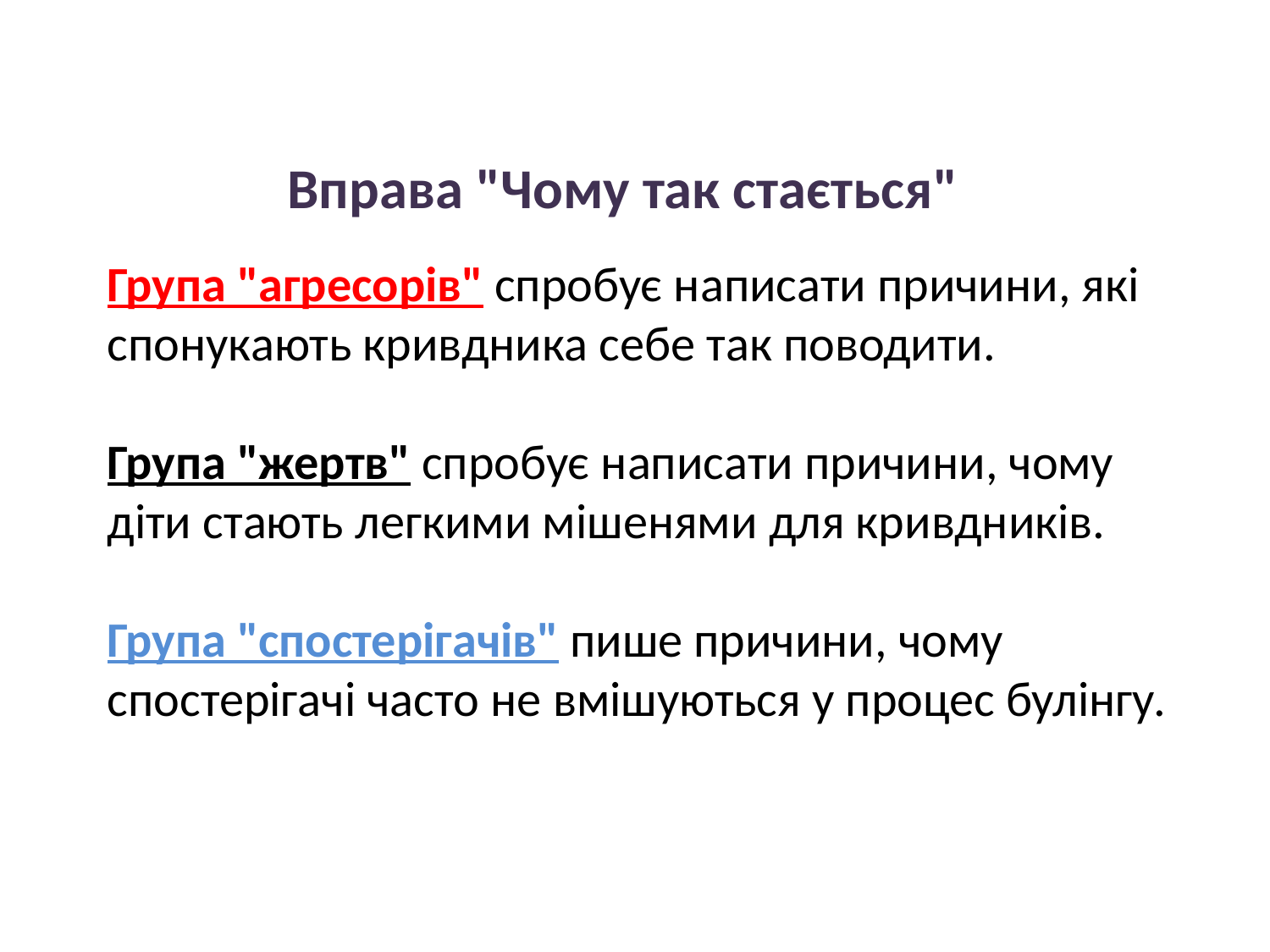

Вправа "Чому так стається"
Група "агресорів" спробує написати причини, які спонукають кривдника себе так поводити.

Група "жертв" спробує написати причини, чому діти стають легкими мішенями для кривдників.

Група "спостерігачів" пише причини, чому спостерігачі часто не вмішуються у процес булінгу.